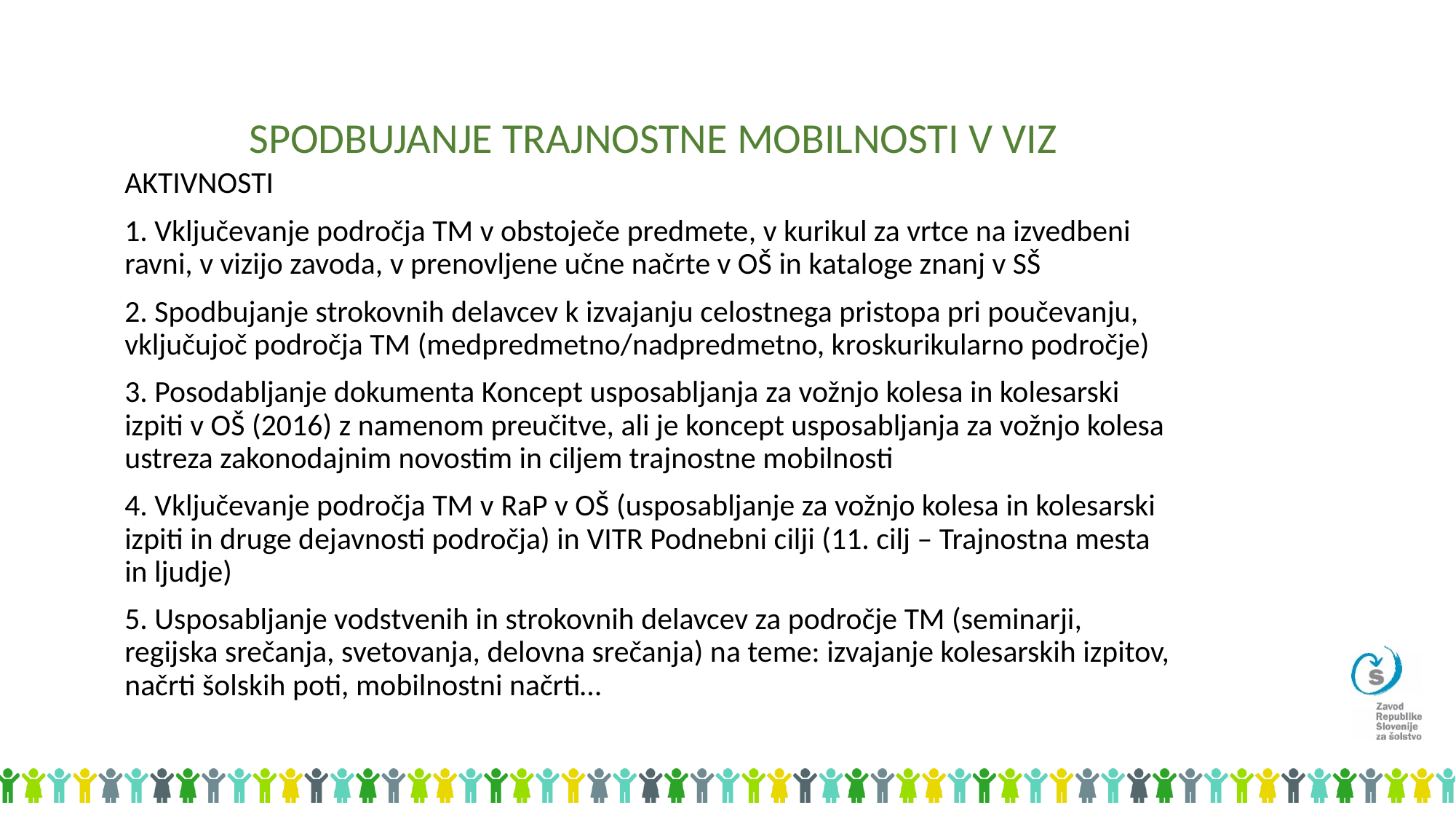

# SPODBUJANJE TRAJNOSTNE MOBILNOSTI V VIZ

AKTIVNOSTI
1. Vključevanje področja TM v obstoječe predmete, v kurikul za vrtce na izvedbeni ravni, v vizijo zavoda, v prenovljene učne načrte v OŠ in kataloge znanj v SŠ
2. Spodbujanje strokovnih delavcev k izvajanju celostnega pristopa pri poučevanju, vključujoč področja TM (medpredmetno/nadpredmetno, kroskurikularno področje)
3. Posodabljanje dokumenta Koncept usposabljanja za vožnjo kolesa in kolesarski izpiti v OŠ (2016) z namenom preučitve, ali je koncept usposabljanja za vožnjo kolesa ustreza zakonodajnim novostim in ciljem trajnostne mobilnosti
4. Vključevanje področja TM v RaP v OŠ (usposabljanje za vožnjo kolesa in kolesarski izpiti in druge dejavnosti področja) in VITR Podnebni cilji (11. cilj – Trajnostna mesta in ljudje)
5. Usposabljanje vodstvenih in strokovnih delavcev za področje TM (seminarji, regijska srečanja, svetovanja, delovna srečanja) na teme: izvajanje kolesarskih izpitov, načrti šolskih poti, mobilnostni načrti…